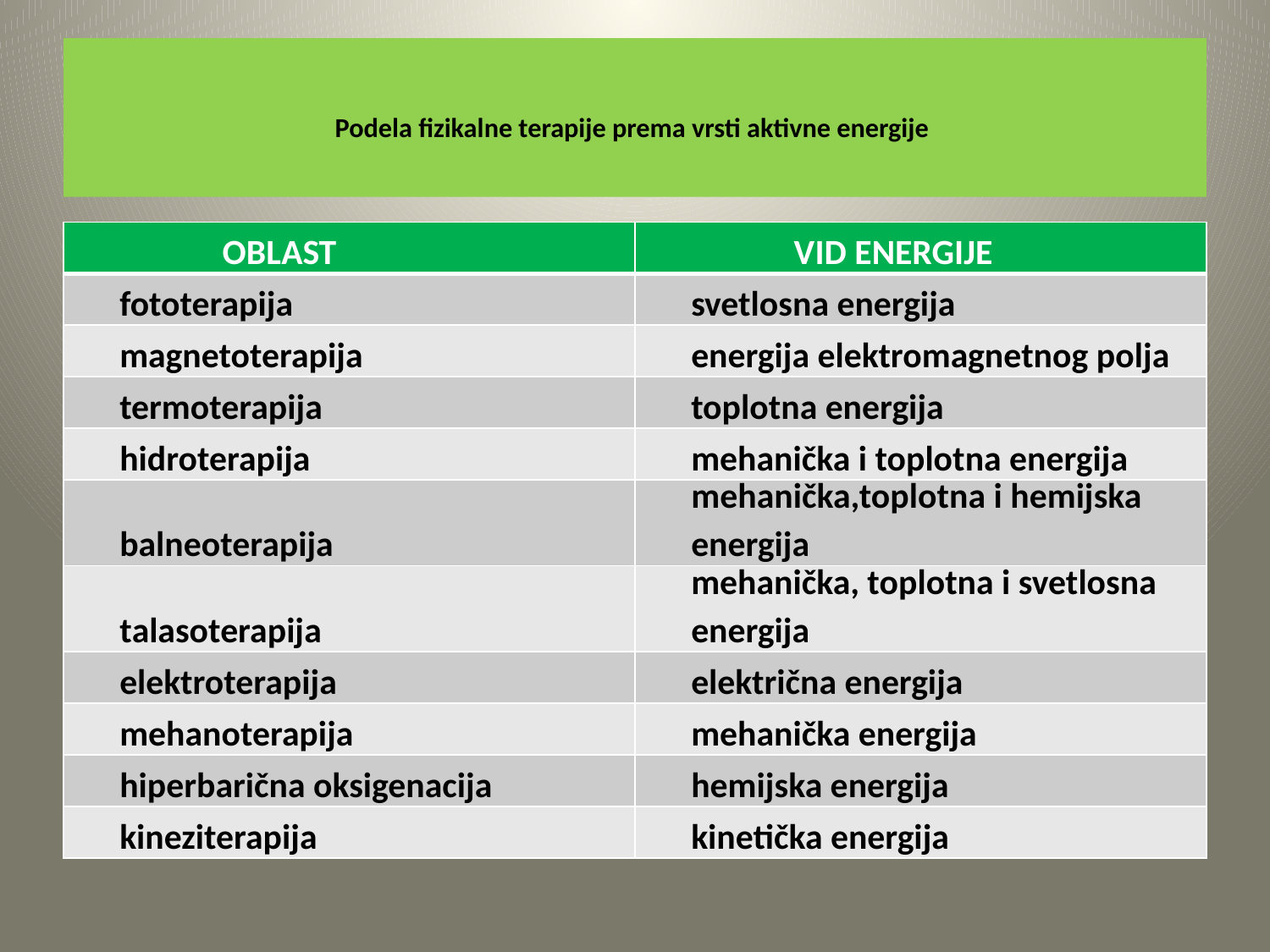

# Podela fizikalne terapije prema vrsti aktivne energije
| OBLAST | VID ENERGIJE |
| --- | --- |
| fototerapija | svetlosna energija |
| magnetoterapija | energija elektromagnetnog polja |
| termoterapija | toplotna energija |
| hidroterapija | mehanička i toplotna energija |
| balneoterapija | mehanička,toplotna i hemijska energija |
| talasoterapija | mehanička, toplotna i svetlosna energija |
| elektroterapija | električna energija |
| mehanoterapija | mehanička energija |
| hiperbarična oksigenacija | hemijska energija |
| kineziterapija | kinetička energija |